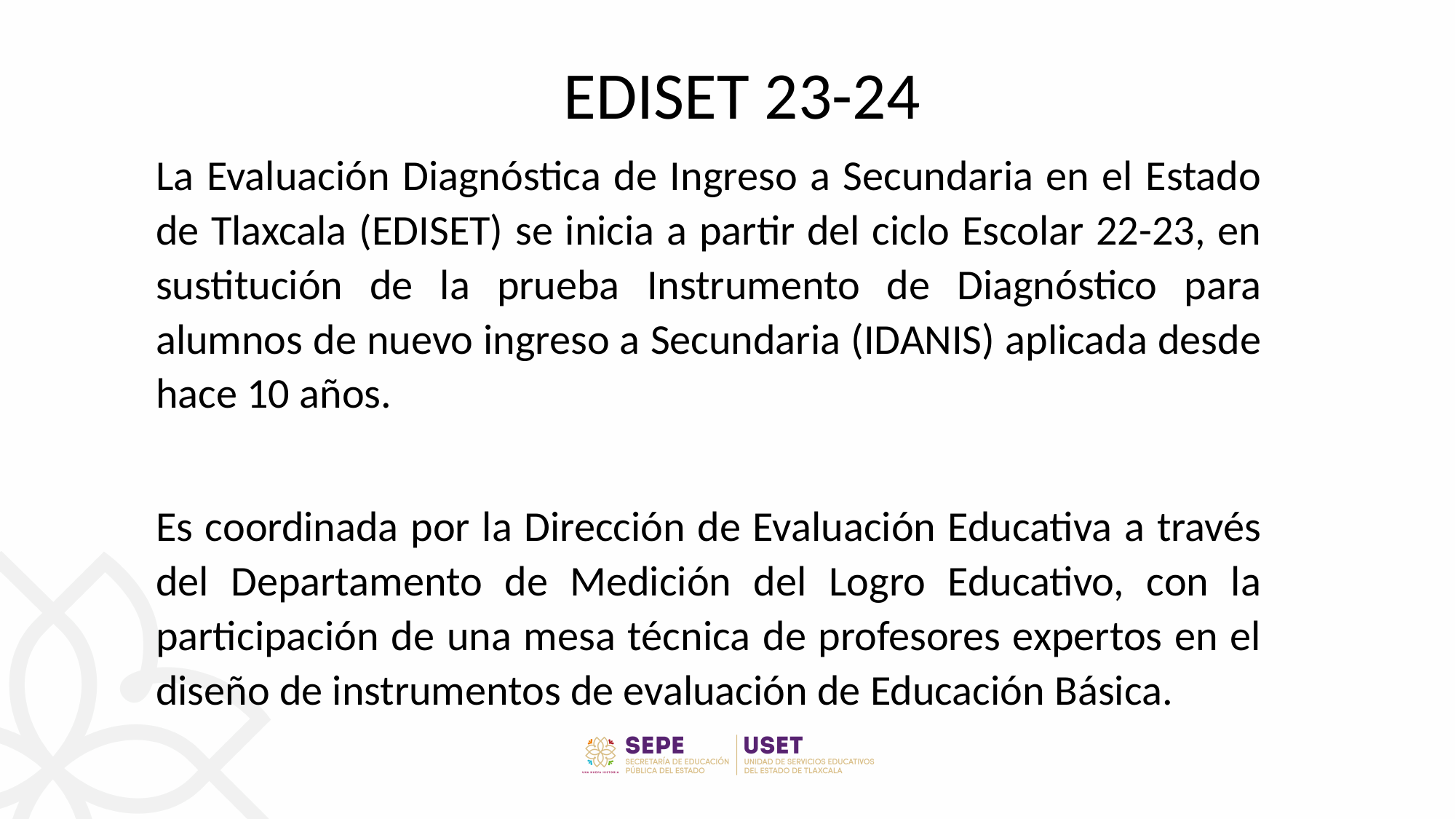

EDISET 23-24
La Evaluación Diagnóstica de Ingreso a Secundaria en el Estado de Tlaxcala (EDISET) se inicia a partir del ciclo Escolar 22-23, en sustitución de la prueba Instrumento de Diagnóstico para alumnos de nuevo ingreso a Secundaria (IDANIS) aplicada desde hace 10 años.

Es coordinada por la Dirección de Evaluación Educativa a través del Departamento de Medición del Logro Educativo, con la participación de una mesa técnica de profesores expertos en el diseño de instrumentos de evaluación de Educación Básica.